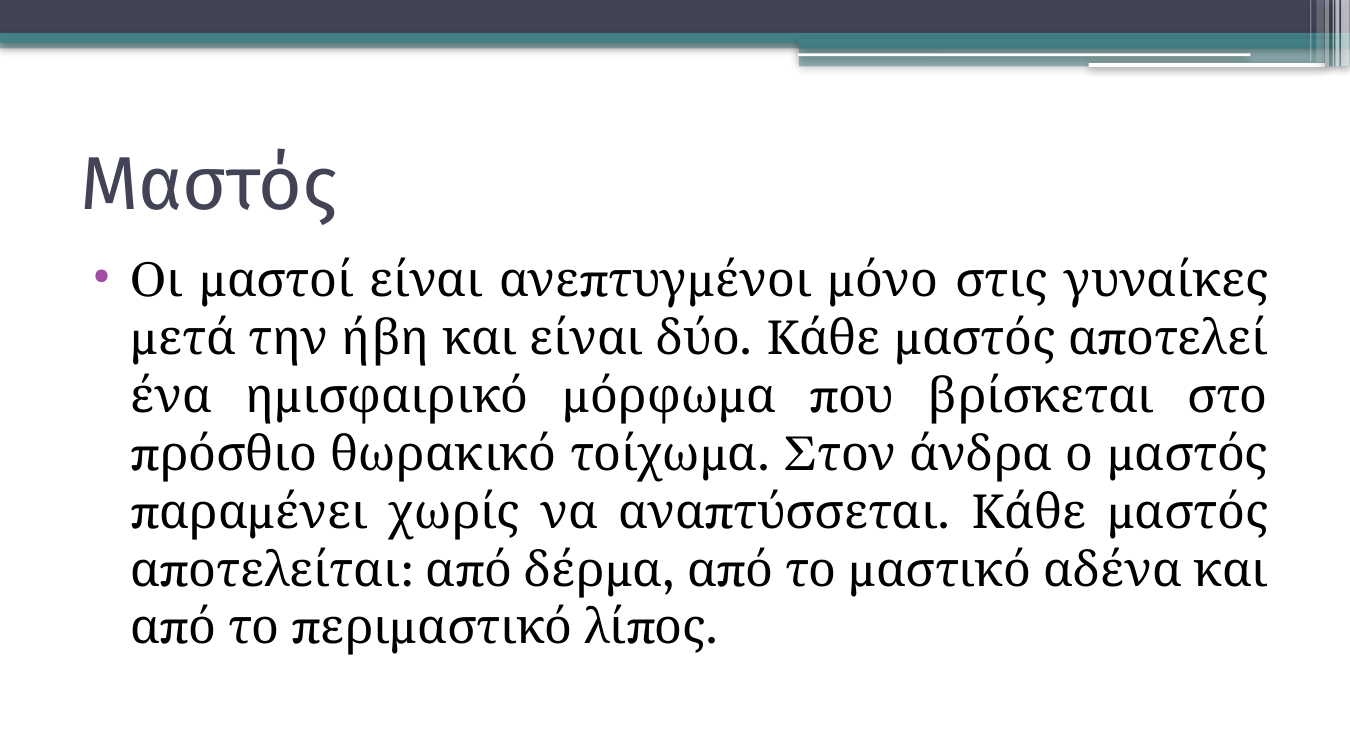

# Μαστός
Οι μαστοί είναι ανεπτυγμένοι μόνο στις γυναίκες μετά την ήβη και είναι δύο. Κάθε μαστός αποτελεί ένα ημισφαιρικό μόρφωμα που βρίσκεται στο πρόσθιο θωρακικό τοίχωμα. Στον άνδρα ο μαστός παραμένει χωρίς να αναπτύσσεται. Κάθε μαστός αποτελείται: από δέρμα, από το μαστικό αδένα και από το περιμαστικό λίπος.